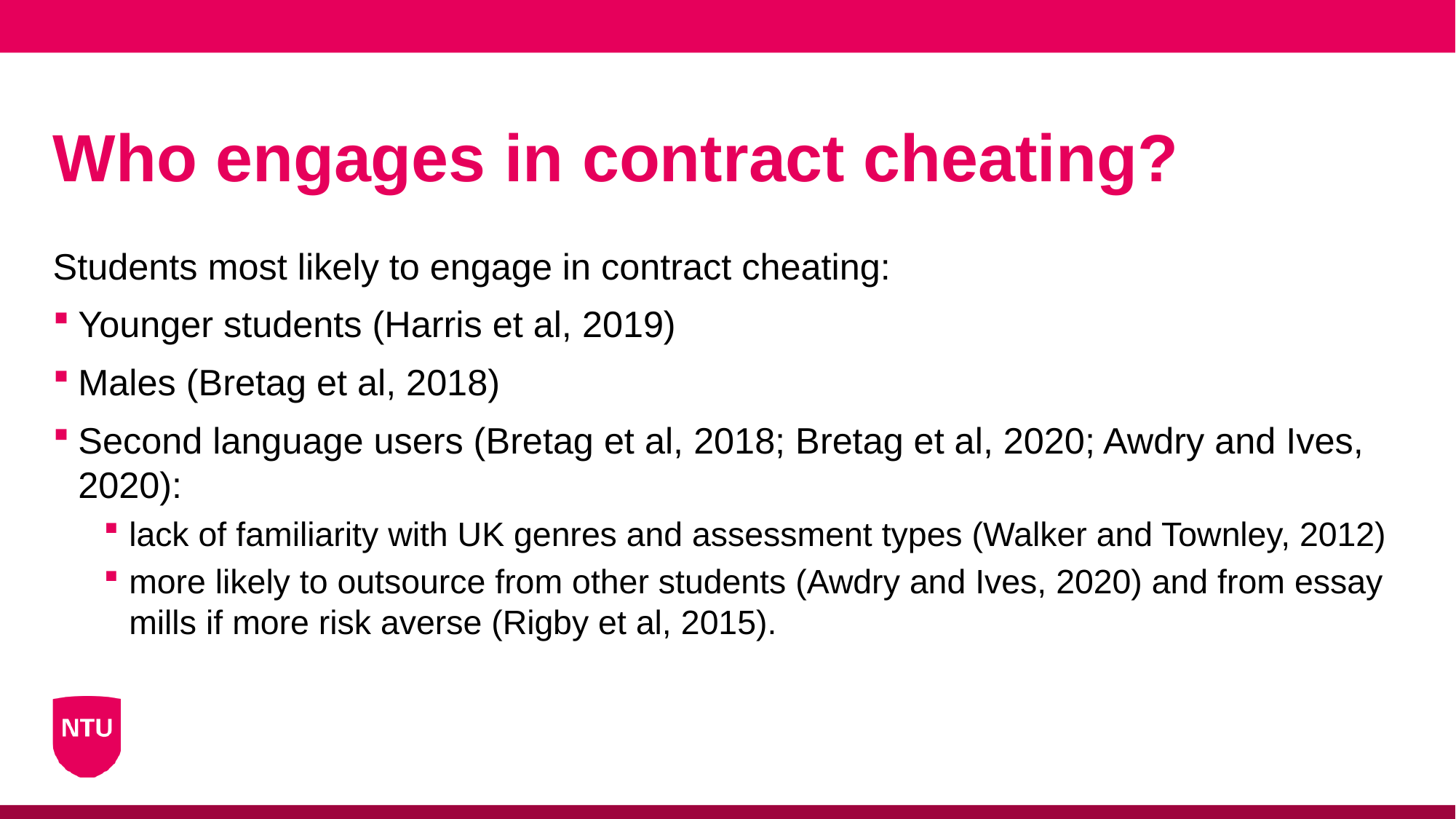

# Who engages in contract cheating?
Students most likely to engage in contract cheating:
Younger students (Harris et al, 2019)
Males (Bretag et al, 2018)
Second language users (Bretag et al, 2018; Bretag et al, 2020; Awdry and Ives, 2020):
lack of familiarity with UK genres and assessment types (Walker and Townley, 2012)
more likely to outsource from other students (Awdry and Ives, 2020) and from essay mills if more risk averse (Rigby et al, 2015).